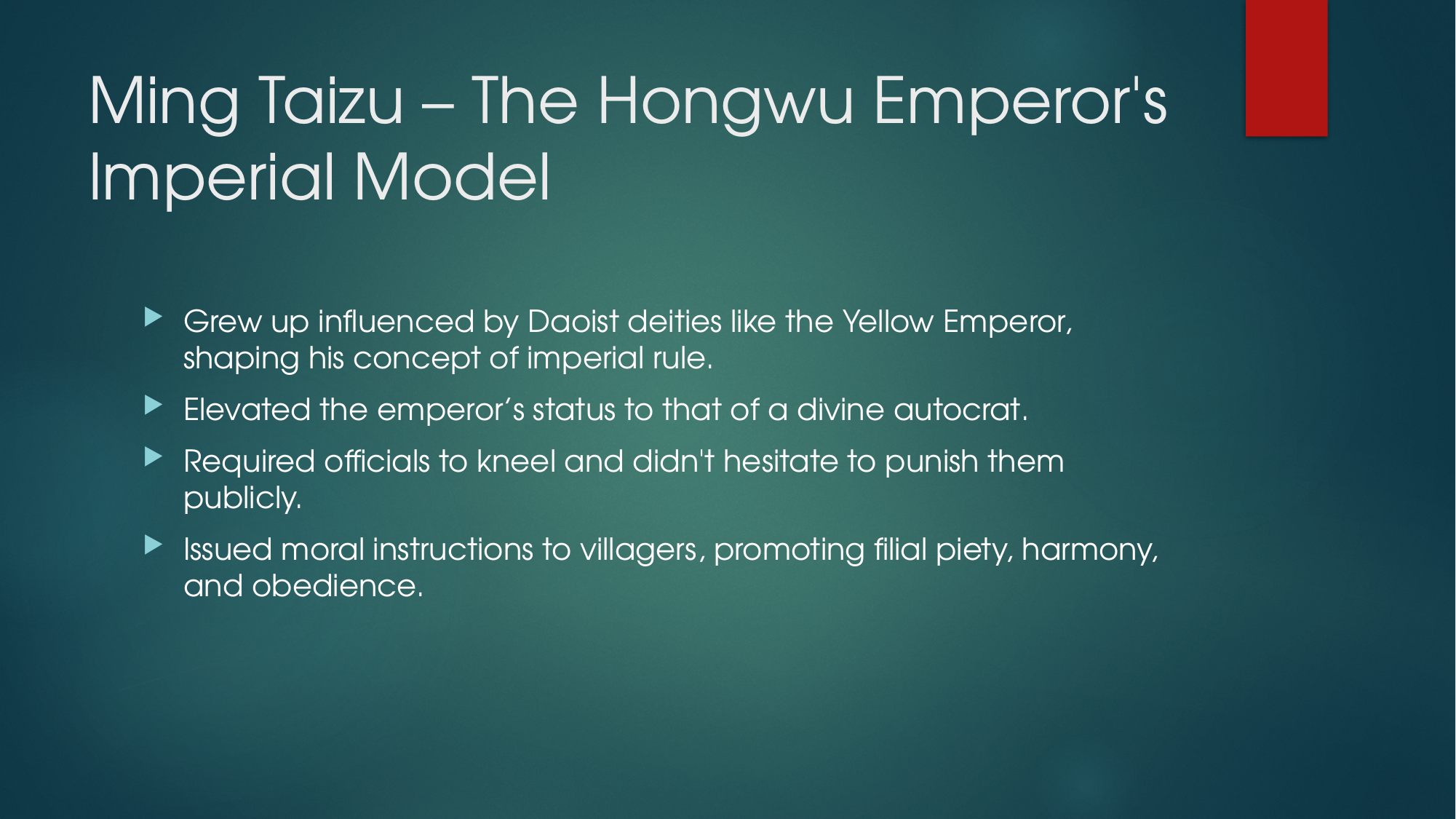

# Ming Taizu – The Hongwu Emperor's Imperial Model

Grew up influenced by Daoist deities like the Yellow Emperor, shaping his concept of imperial rule.
Elevated the emperor’s status to that of a divine autocrat.
Required officials to kneel and didn't hesitate to punish them publicly.
Issued moral instructions to villagers, promoting filial piety, harmony, and obedience.